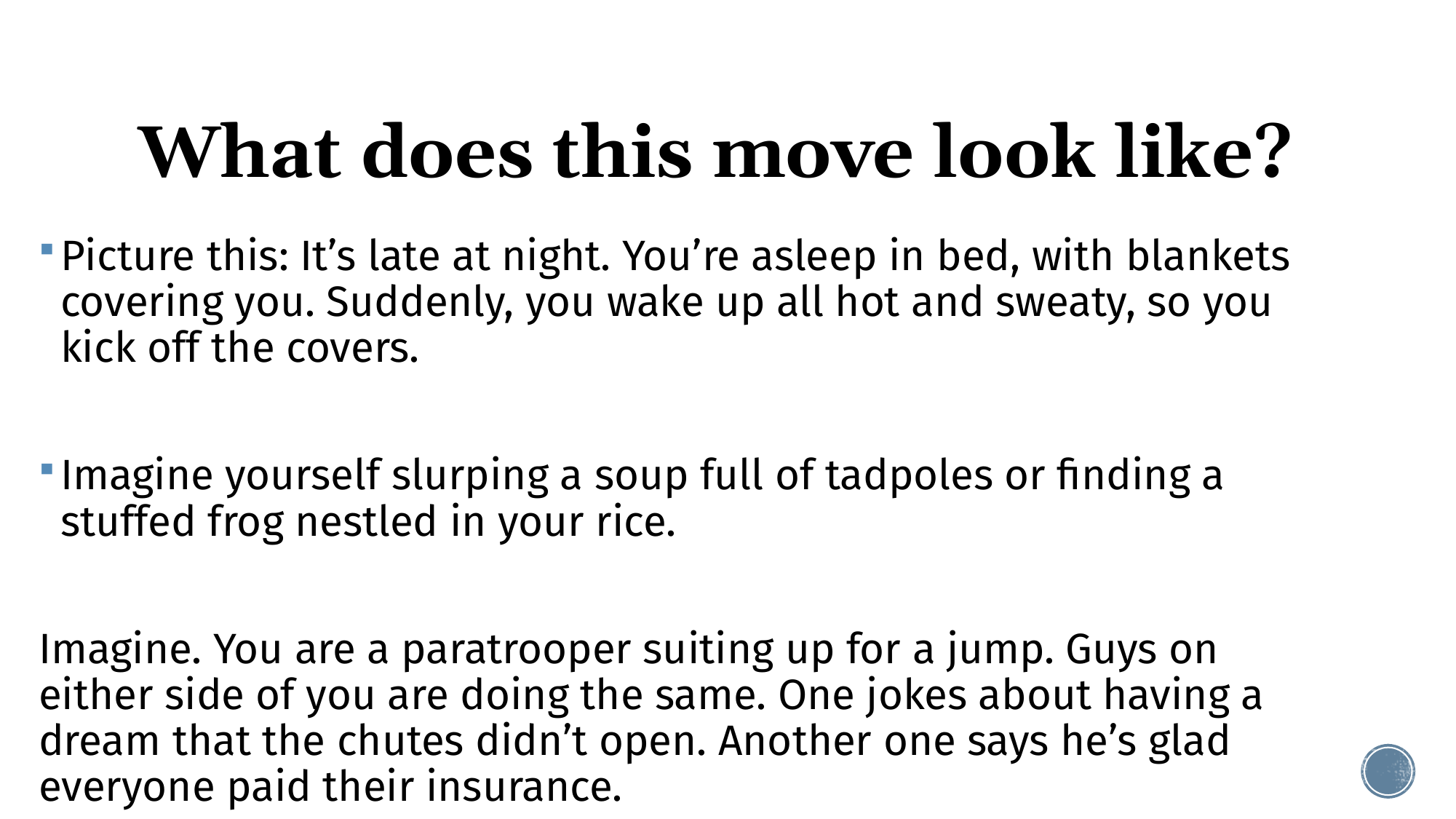

# What does this move look like?
Picture this: It’s late at night. You’re asleep in bed, with blankets covering you. Suddenly, you wake up all hot and sweaty, so you kick off the covers.

Imagine yourself slurping a soup full of tadpoles or finding a stuffed frog nestled in your rice.

Imagine. You are a paratrooper suiting up for a jump. Guys on either side of you are doing the same. One jokes about having a dream that the chutes didn’t open. Another one says he’s glad everyone paid their insurance.